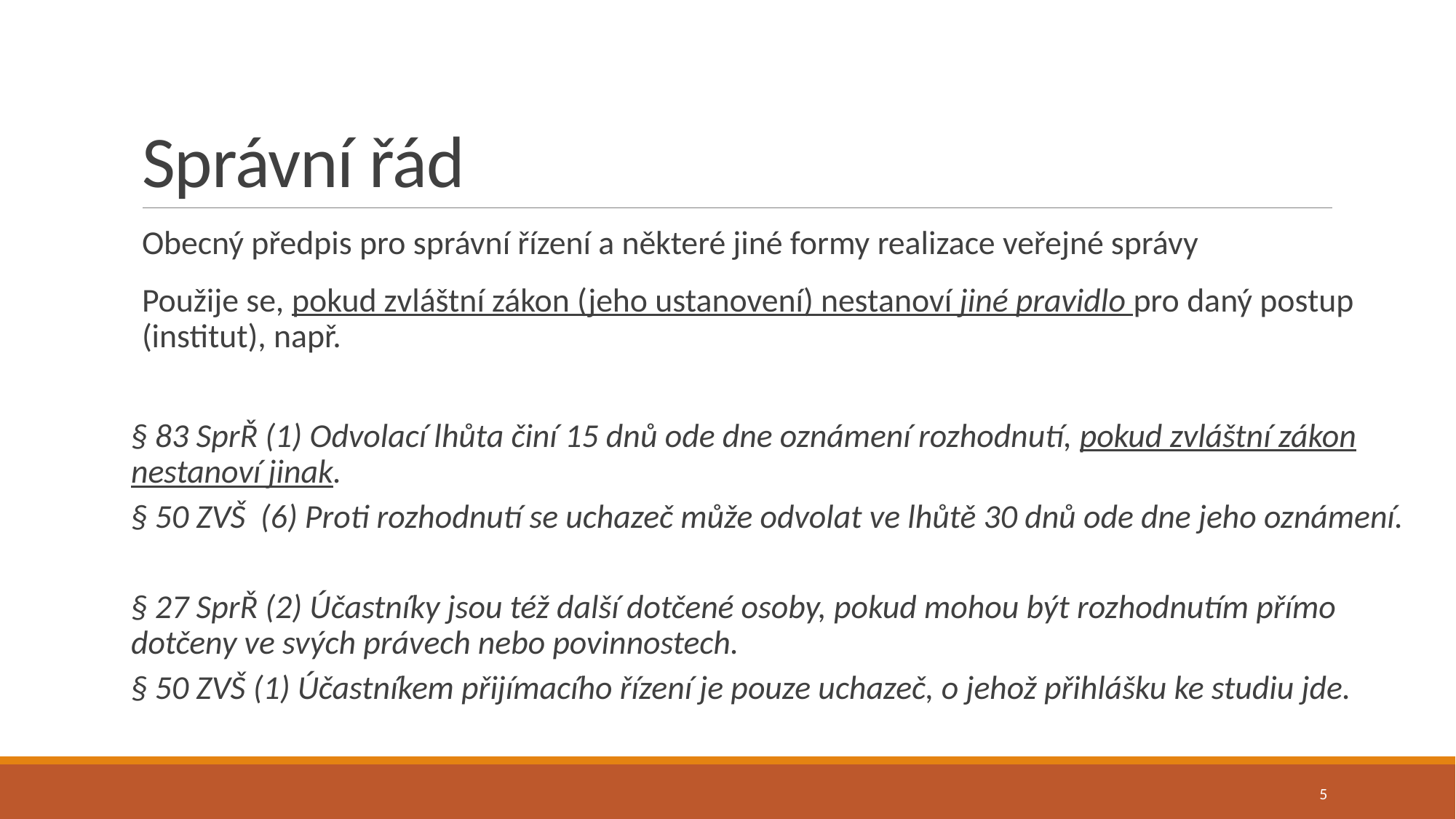

# Správní řád
Obecný předpis pro správní řízení a některé jiné formy realizace veřejné správy
Použije se, pokud zvláštní zákon (jeho ustanovení) nestanoví jiné pravidlo pro daný postup (institut), např.

§ 83 SprŘ (1) Odvolací lhůta činí 15 dnů ode dne oznámení rozhodnutí, pokud zvláštní zákon nestanoví jinak.
§ 50 ZVŠ  (6) Proti rozhodnutí se uchazeč může odvolat ve lhůtě 30 dnů ode dne jeho oznámení.

§ 27 SprŘ (2) Účastníky jsou též další dotčené osoby, pokud mohou být rozhodnutím přímo dotčeny ve svých právech nebo povinnostech.
§ 50 ZVŠ (1) Účastníkem přijímacího řízení je pouze uchazeč, o jehož přihlášku ke studiu jde.
5